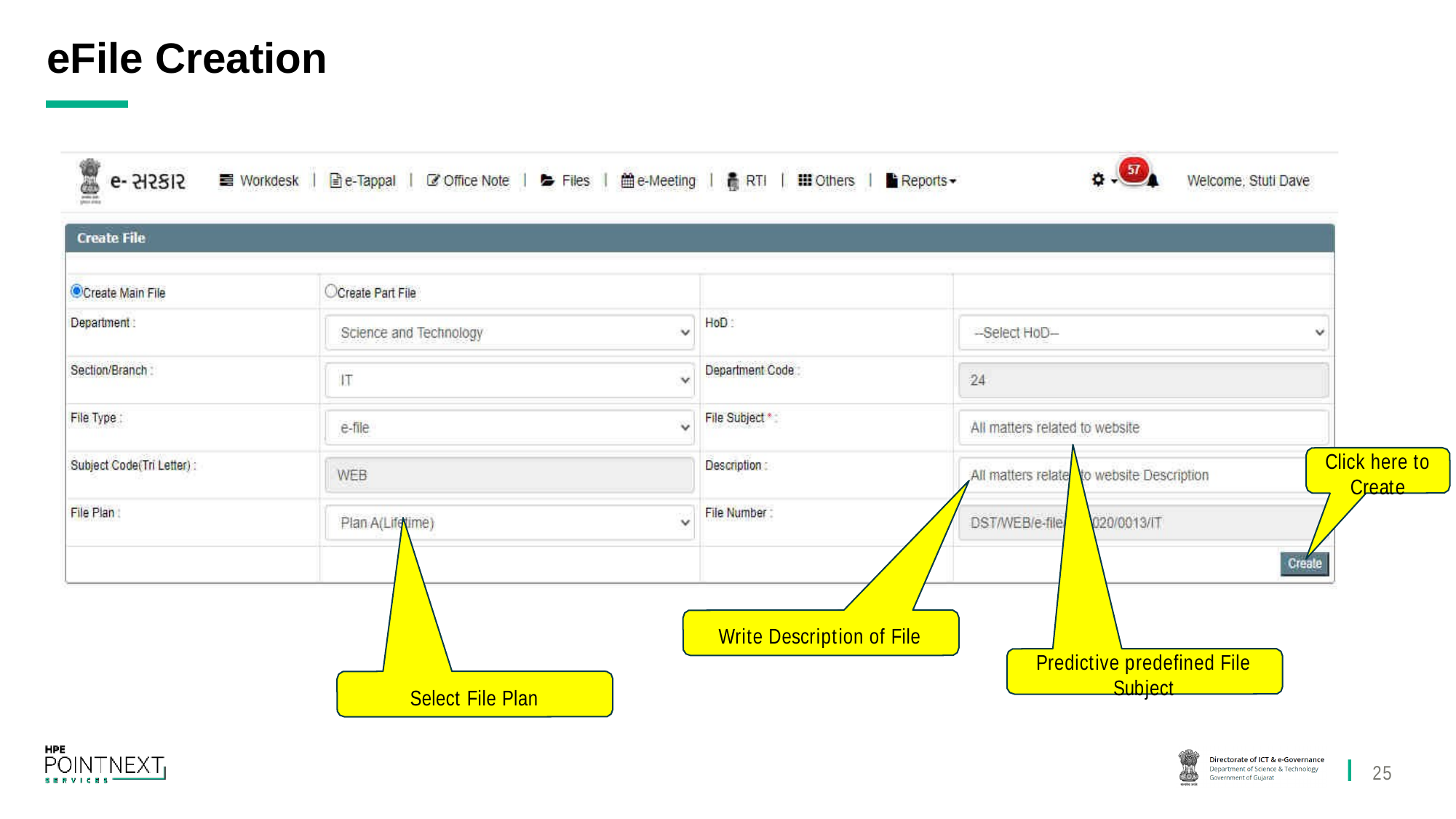

# eFile Creation

Click here to Create

Write Description of File
Predictive predefined File Subject
Select File Plan

25